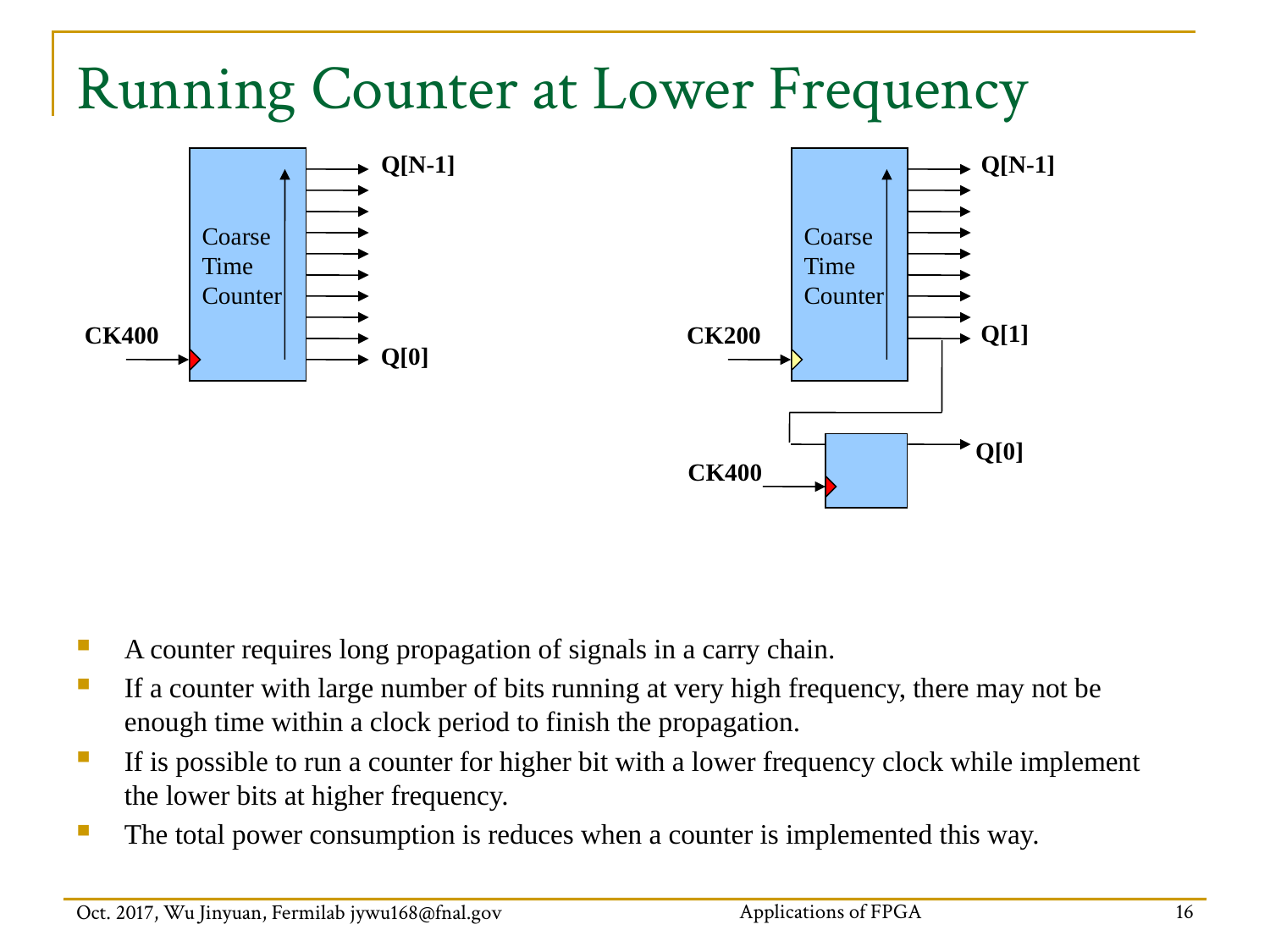

# Running Counter at Lower Frequency
Coarse
Time
Counter
Q[N-1]
Coarse
Time
Counter
Q[N-1]

Q[1]
CK400
CK200

Q[0]

Q[0]

CK400

A counter requires long propagation of signals in a carry chain.
If a counter with large number of bits running at very high frequency, there may not be enough time within a clock period to finish the propagation.
If is possible to run a counter for higher bit with a lower frequency clock while implement the lower bits at higher frequency.
The total power consumption is reduces when a counter is implemented this way.
Applications of FPGA
Oct. 2017, Wu Jinyuan, Fermilab jywu168@fnal.gov
16